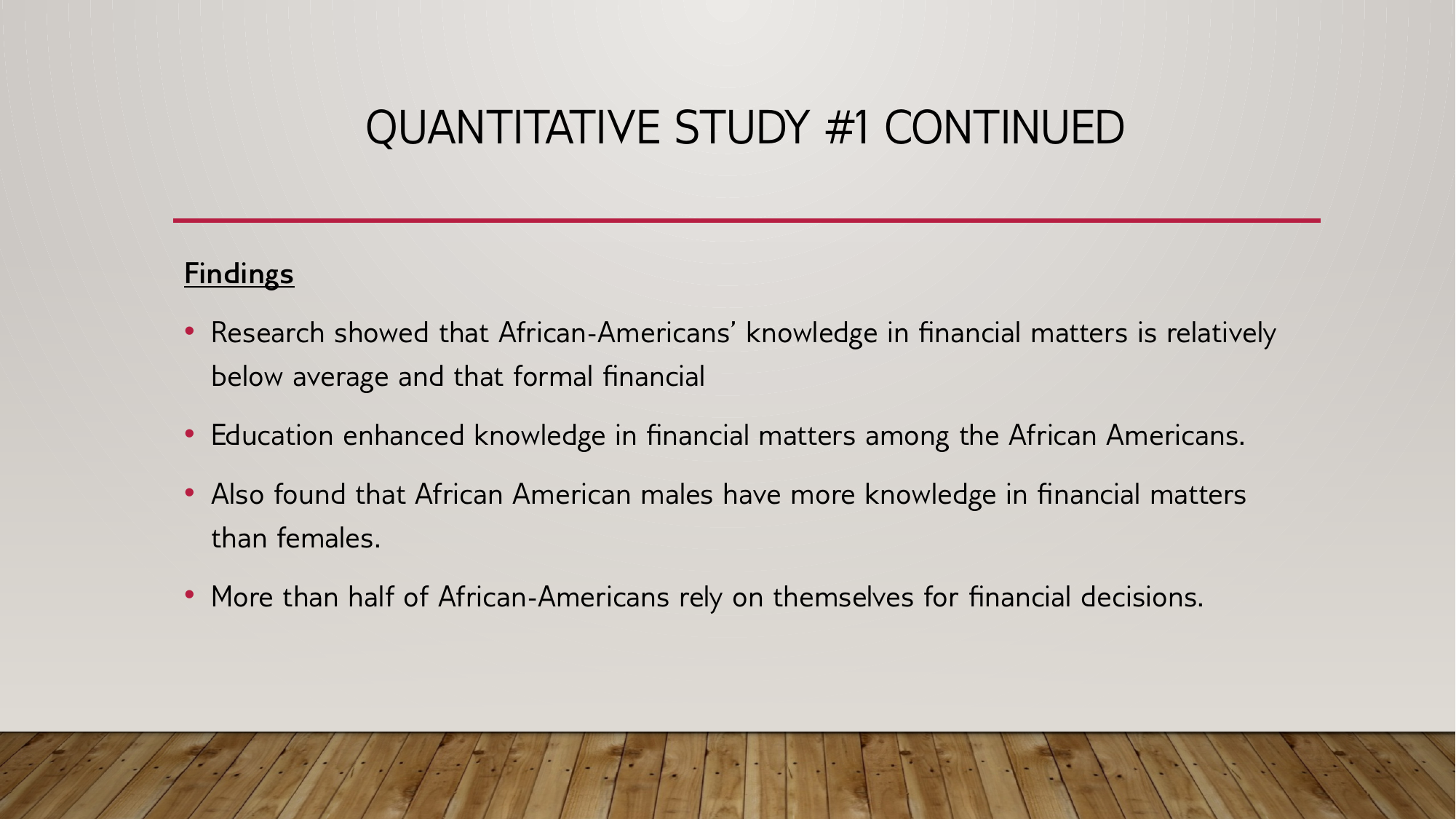

# Quantitative Study #1 Continued
Findings
Research showed that African-Americans’ knowledge in financial matters is relatively below average and that formal financial
Education enhanced knowledge in financial matters among the African Americans.
Also found that African American males have more knowledge in financial matters than females.
More than half of African-Americans rely on themselves for financial decisions.